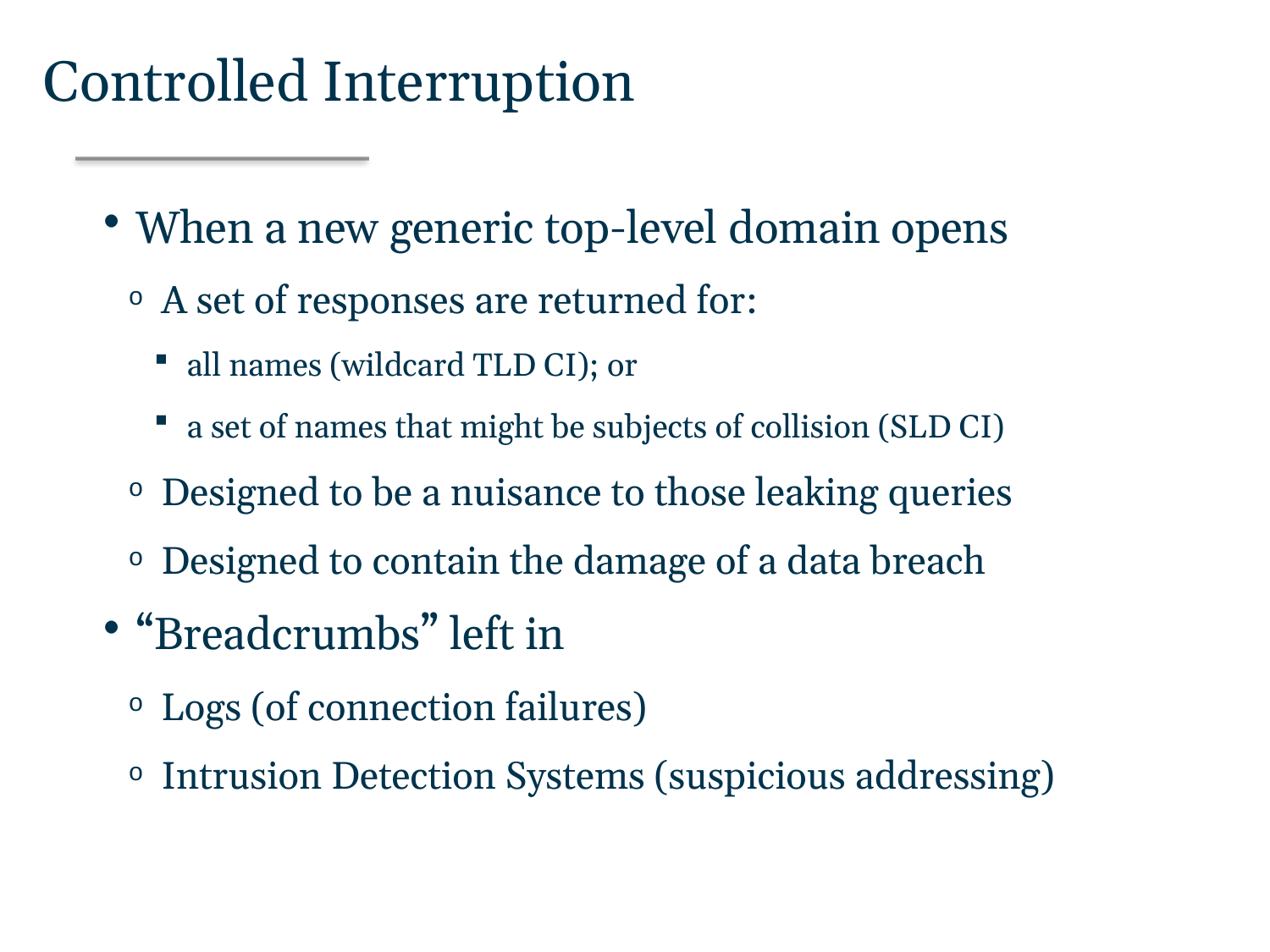

Controlled Interruption
When a new generic top-level domain opens
A set of responses are returned for:
all names (wildcard TLD CI); or
a set of names that might be subjects of collision (SLD CI)
Designed to be a nuisance to those leaking queries
Designed to contain the damage of a data breach
“Breadcrumbs” left in
Logs (of connection failures)
Intrusion Detection Systems (suspicious addressing)